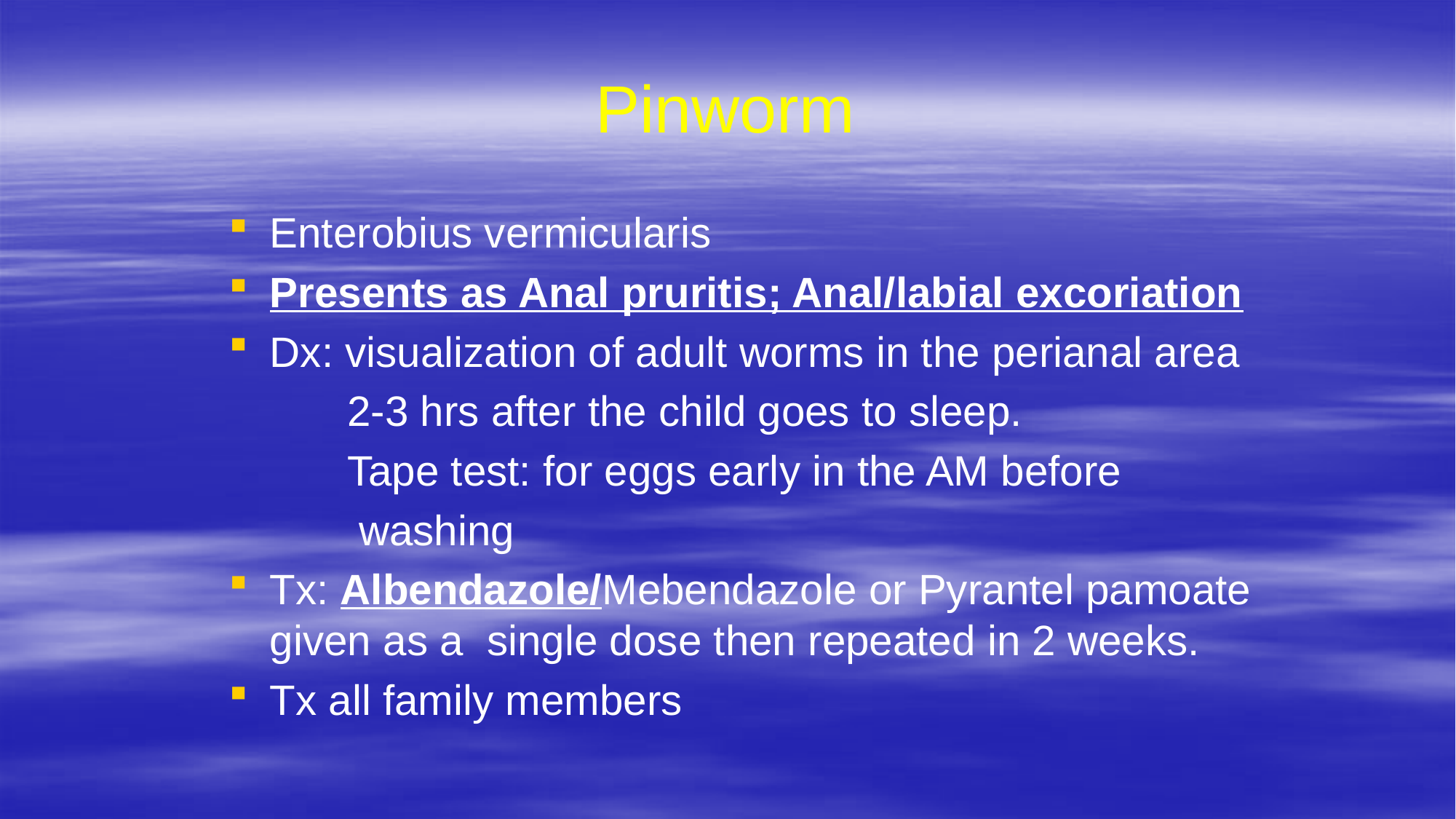

# Pinworm
Enterobius vermicularis
Presents as Anal pruritis; Anal/labial excoriation
Dx: visualization of adult worms in the perianal area
          2-3 hrs after the child goes to sleep.
          Tape test: for eggs early in the AM before
           washing
Tx: Albendazole/Mebendazole or Pyrantel pamoate given as a  single dose then repeated in 2 weeks.
Tx all family members